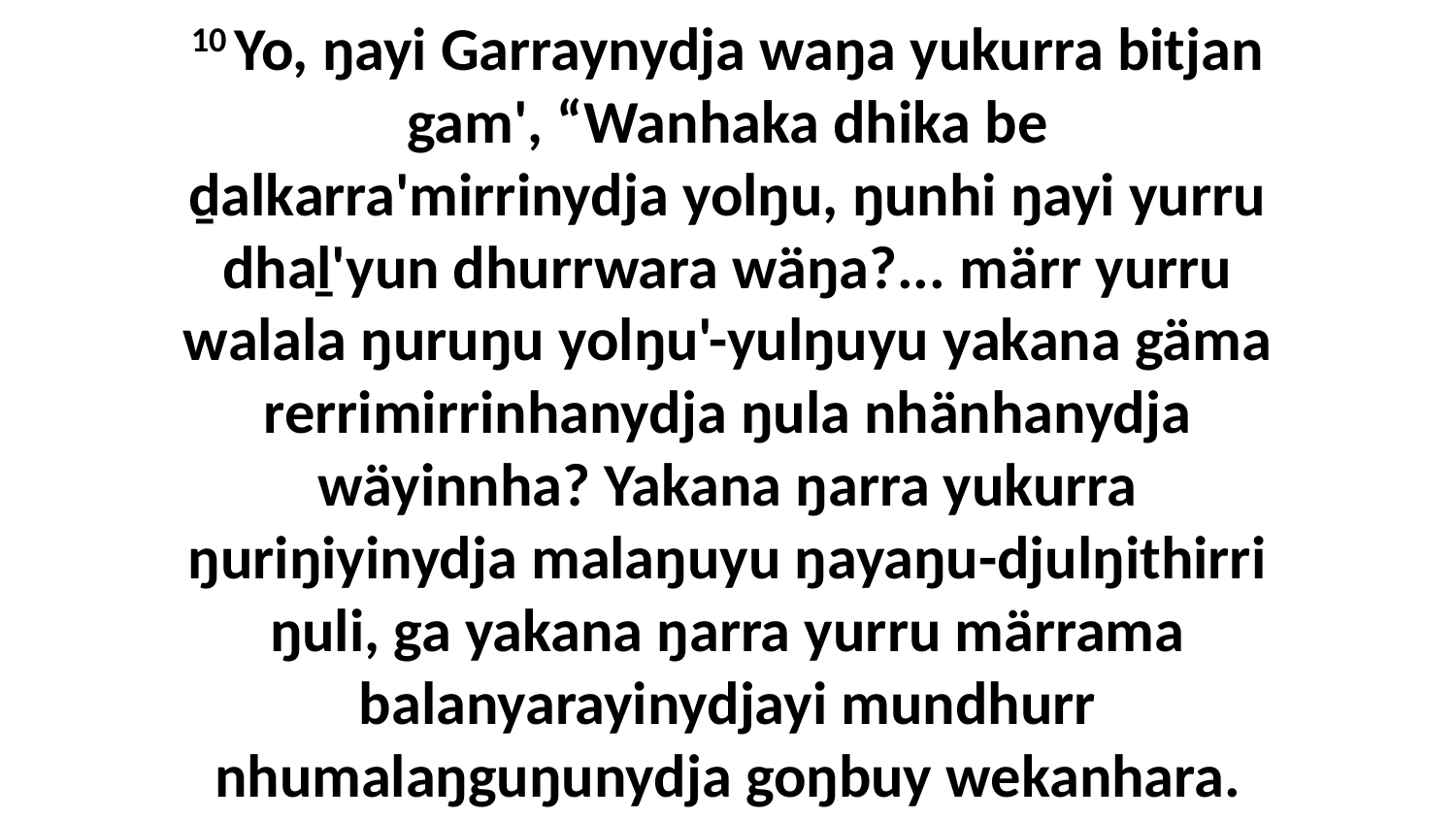

10 Yo, ŋayi Garraynydja waŋa yukurra bitjan gam', “Wanhaka dhika be ḏalkarra'mirrinydja yolŋu, ŋunhi ŋayi yurru dhaḻ'yun dhurrwara wäŋa?... märr yurru walala ŋuruŋu yolŋu'-yulŋuyu yakana gäma rerrimirrinhanydja ŋula nhänhanydja wäyinnha? Yakana ŋarra yukurra ŋuriŋiyinydja malaŋuyu ŋayaŋu-djulŋithirri ŋuli, ga yakana ŋarra yurru märrama balanyarayinydjayi mundhurr nhumalaŋguŋunydja goŋbuy wekanhara.